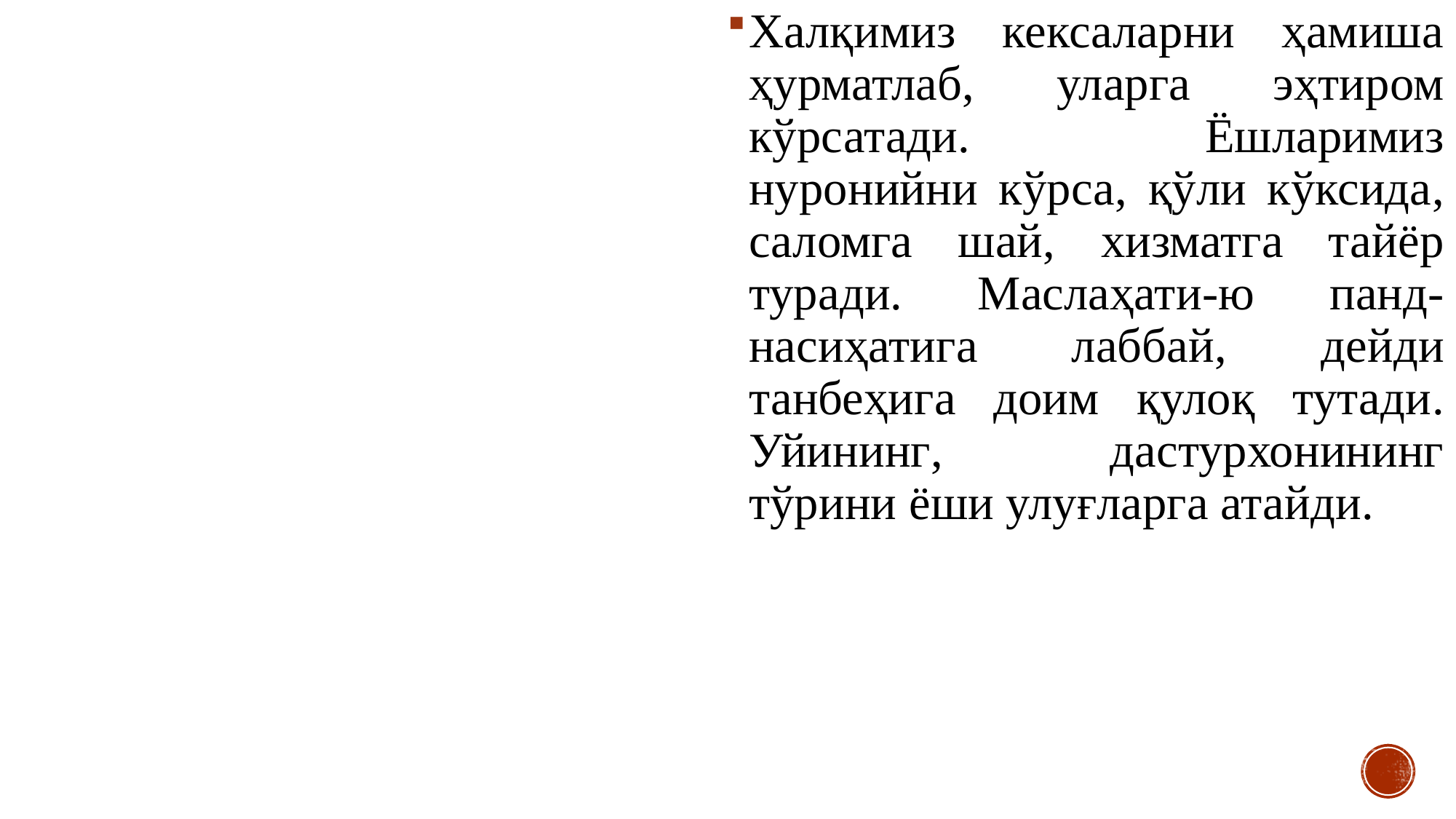

Халқимиз кексаларни ҳамиша ҳурматлаб, уларга эҳтиром кўрсатади. Ёшларимиз нуронийни кўрса, қўли кўксида, саломга шай, хизматга тайёр туради. Маслаҳати-ю панд-насиҳатига лаббай, дейди танбеҳига доим қулоқ тутади. Уйининг, дастурхонининг тўрини ёши улуғларга атайди.